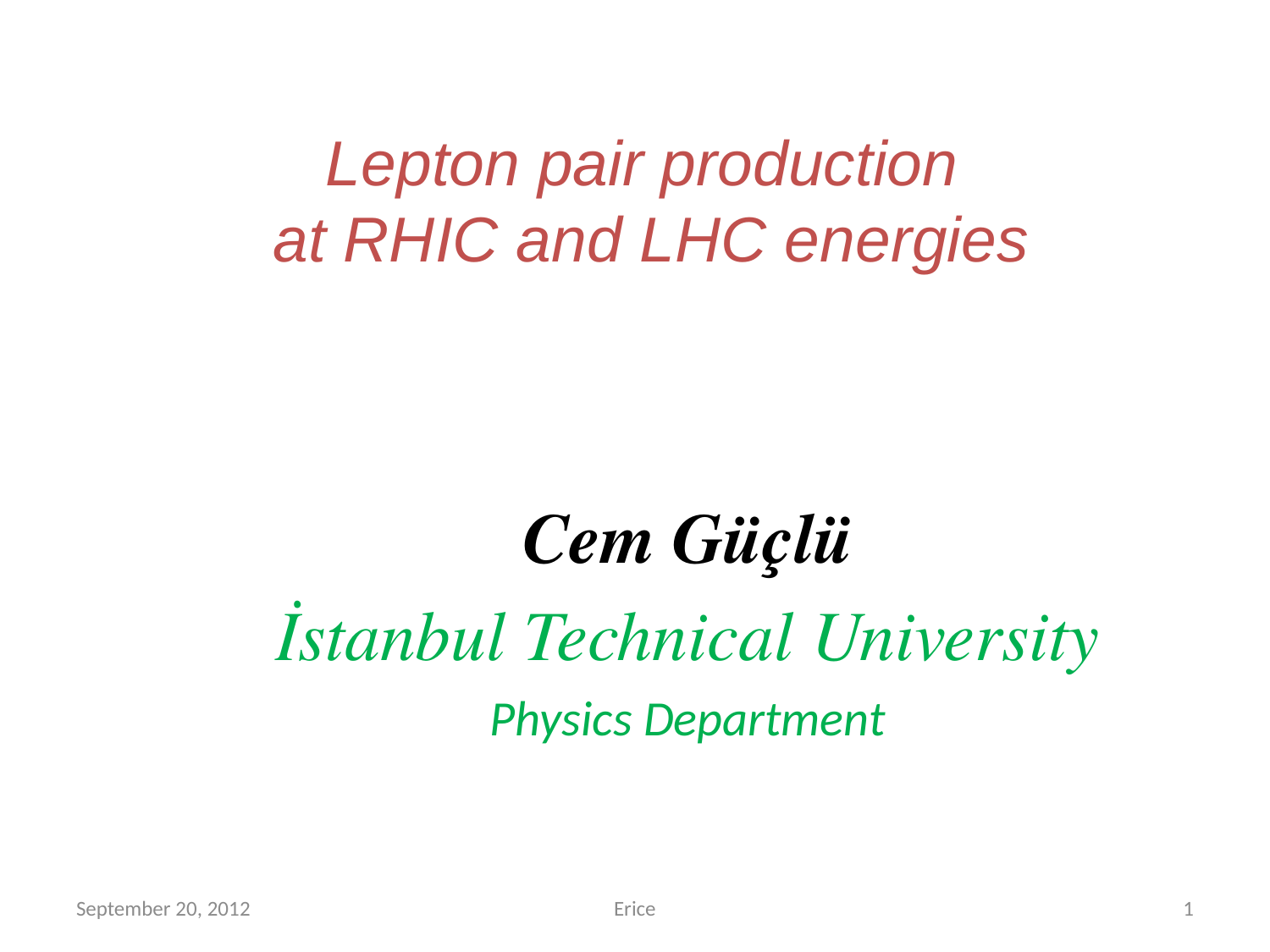

Lepton pair production
at RHIC and LHC energies
Cem Güçlü
İstanbul Technical University
Physics Department

September 20, 2012
Erice
1